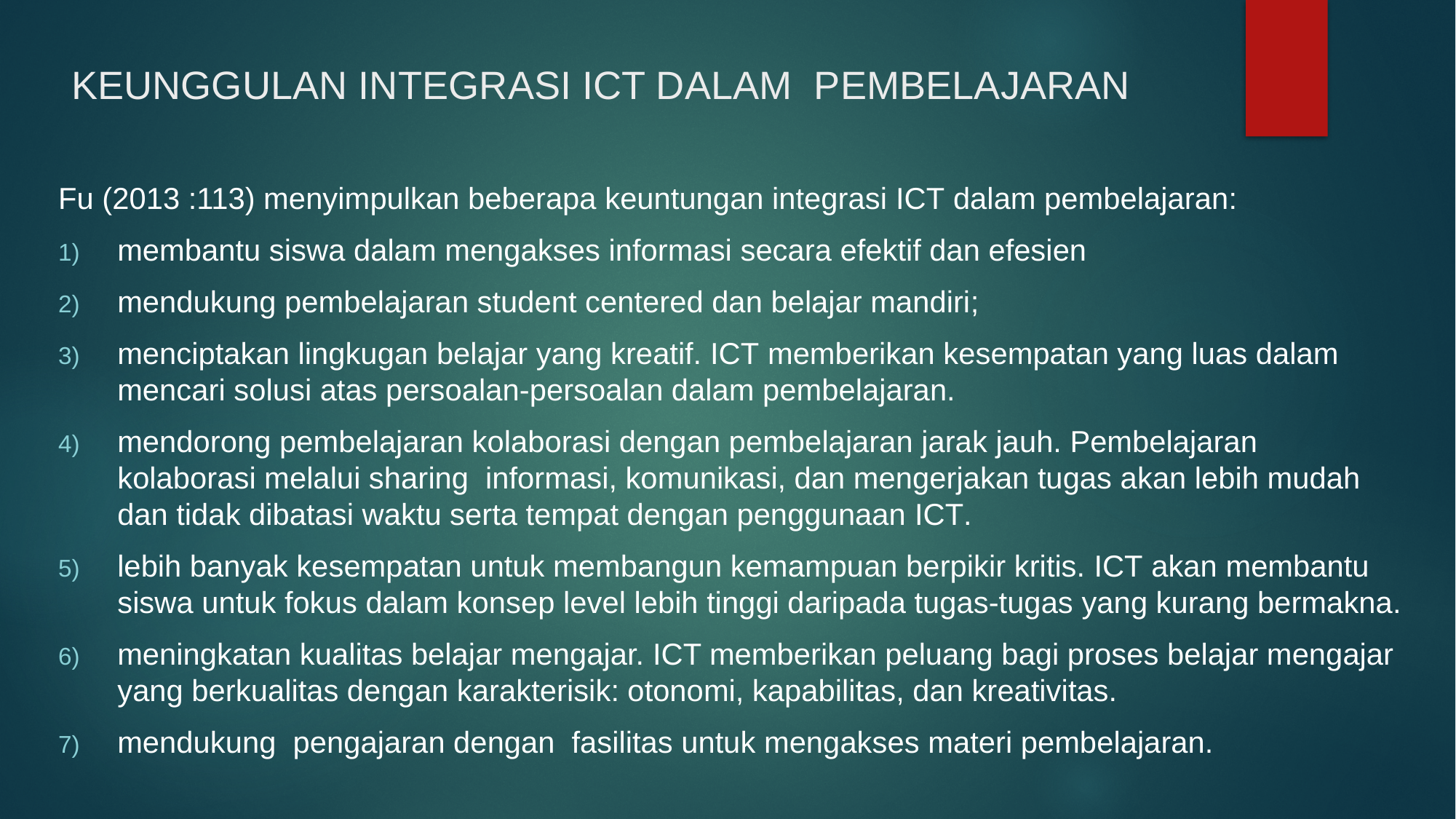

# KEUNGGULAN INTEGRASI ICT DALAM  PEMBELAJARAN
Fu (2013 :113) menyimpulkan beberapa keuntungan integrasi ICT dalam pembelajaran:
membantu siswa dalam mengakses informasi secara efektif dan efesien
mendukung pembelajaran student centered dan belajar mandiri;
menciptakan lingkugan belajar yang kreatif. ICT memberikan kesempatan yang luas dalam mencari solusi atas persoalan-persoalan dalam pembelajaran.
mendorong pembelajaran kolaborasi dengan pembelajaran jarak jauh. Pembelajaran kolaborasi melalui sharing  informasi, komunikasi, dan mengerjakan tugas akan lebih mudah dan tidak dibatasi waktu serta tempat dengan penggunaan ICT.
lebih banyak kesempatan untuk membangun kemampuan berpikir kritis. ICT akan membantu siswa untuk fokus dalam konsep level lebih tinggi daripada tugas-tugas yang kurang bermakna.
meningkatan kualitas belajar mengajar. ICT memberikan peluang bagi proses belajar mengajar yang berkualitas dengan karakterisik: otonomi, kapabilitas, dan kreativitas.
mendukung  pengajaran dengan  fasilitas untuk mengakses materi pembelajaran.